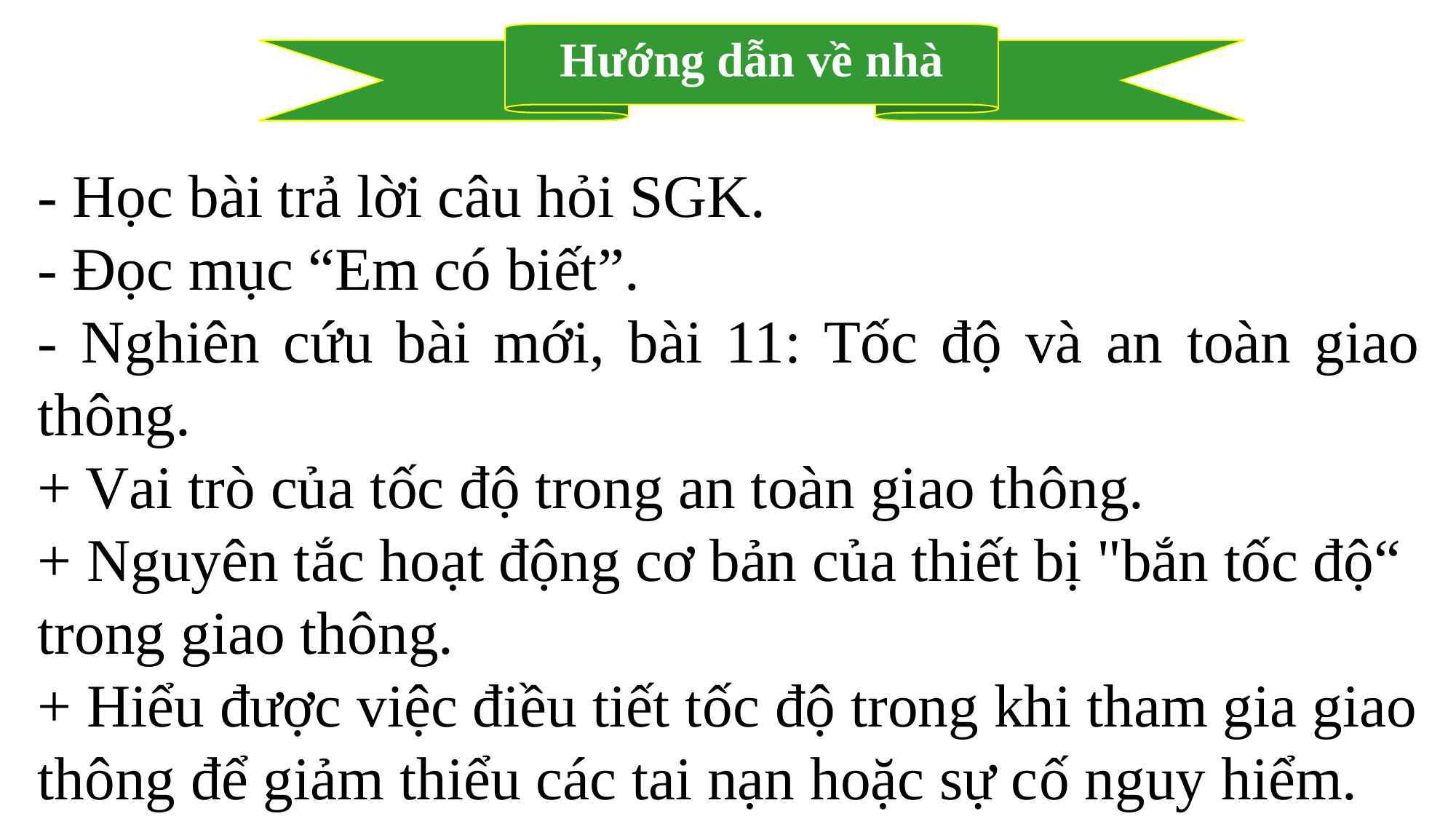

Hướng dẫn về nhà

- Học bài trả lời câu hỏi SGK.
- Đọc mục “Em có biết”.
- Nghiên cứu bài mới, bài 11: Tốc độ và an toàn giao thông.
+ Vai trò của tốc độ trong an toàn giao thông.
+ Nguyên tắc hoạt động cơ bản của thiết bị "bắn tốc độ“ trong giao thông.
+ Hiểu được việc điều tiết tốc độ trong khi tham gia giao thông để giảm thiểu các tai nạn hoặc sự cố nguy hiểm.